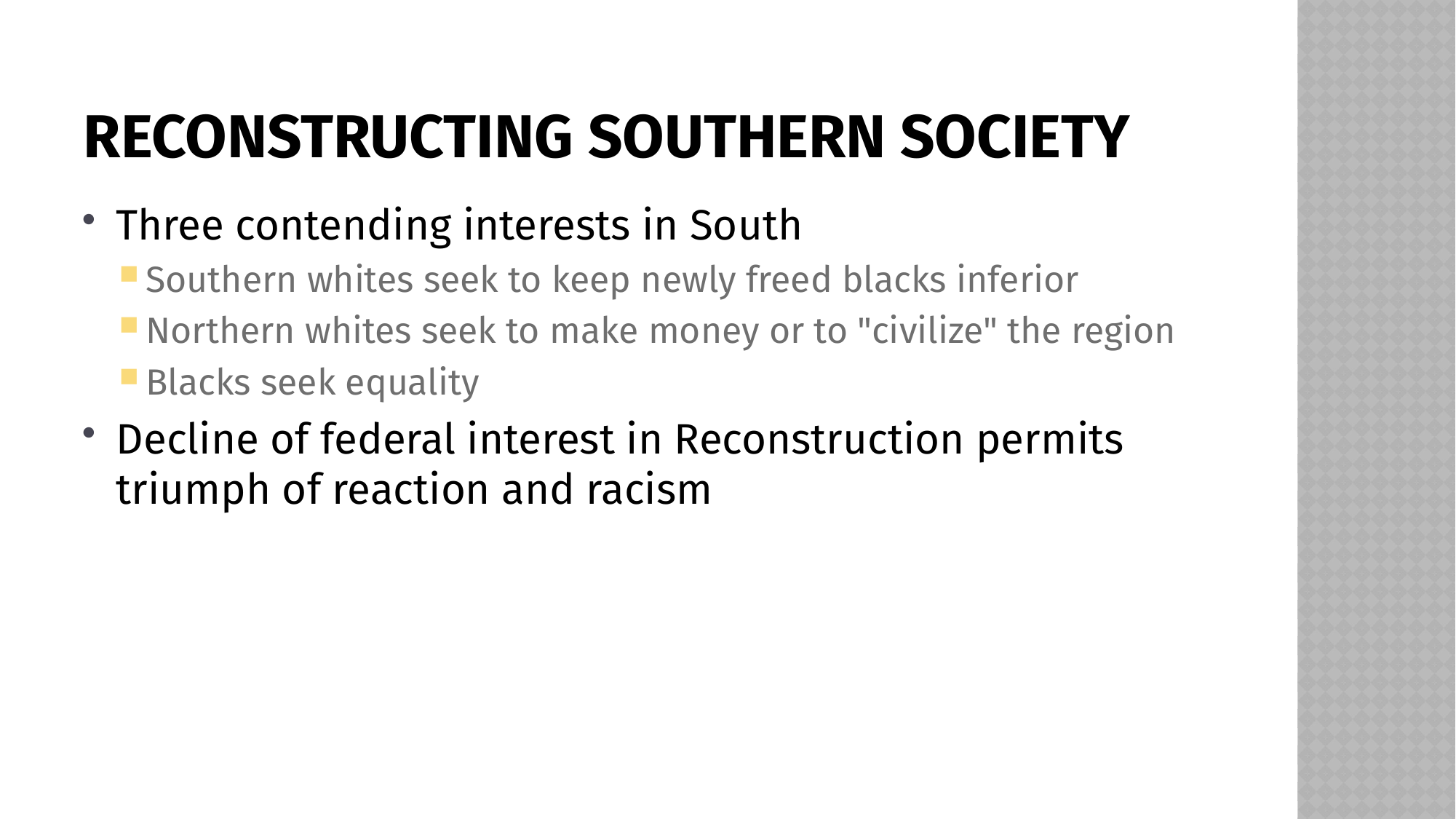

# Reconstructing Southern Society
Three contending interests in South
Southern whites seek to keep newly freed blacks inferior
Northern whites seek to make money or to "civilize" the region
Blacks seek equality
Decline of federal interest in Reconstruction permits triumph of reaction and racism